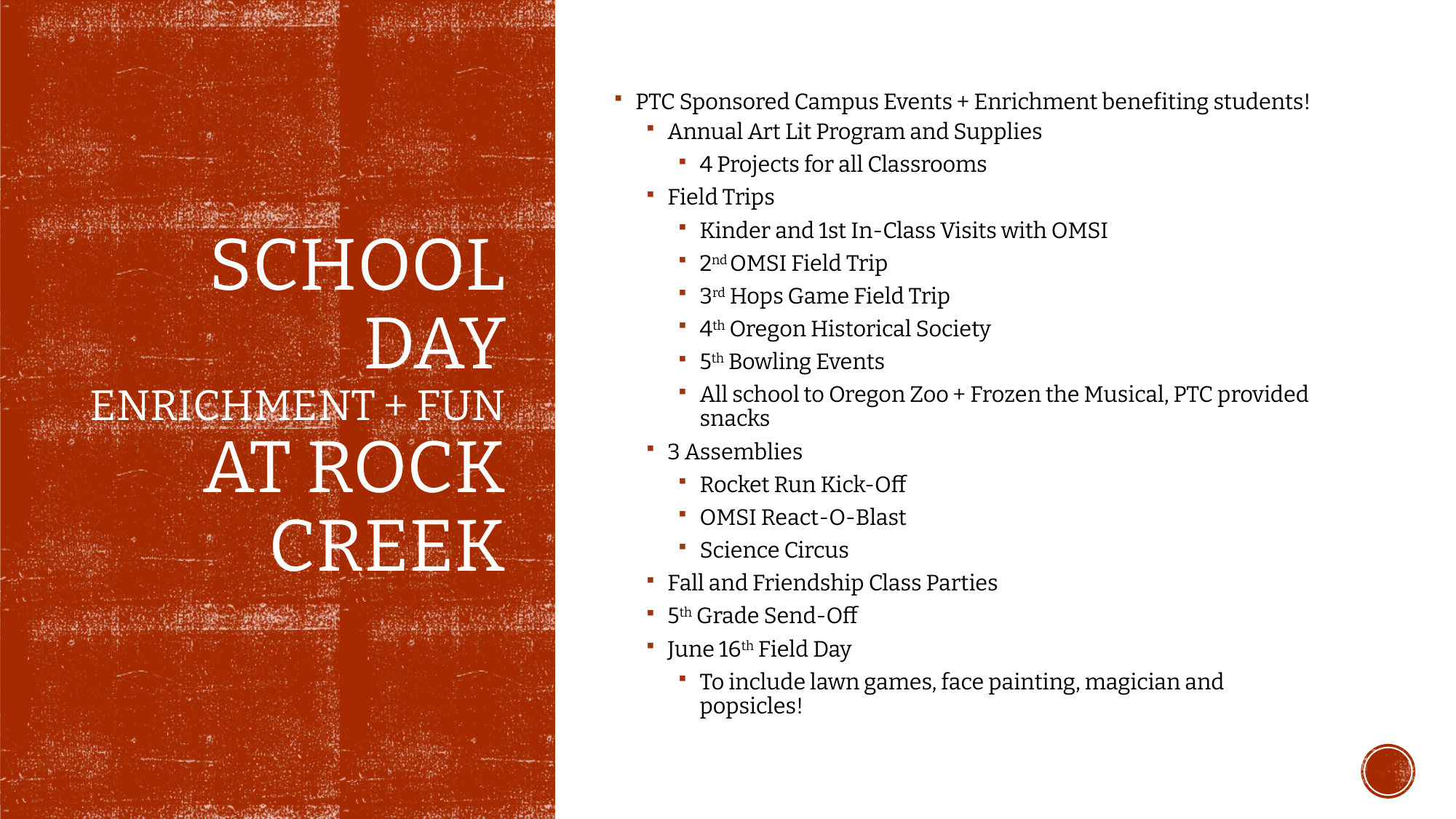

PTC Sponsored Campus Events + Enrichment benefiting students!
Annual Art Lit Program and Supplies
4 Projects for all Classrooms
Field Trips
Kinder and 1st In-Class Visits with OMSI
2nd OMSI Field Trip
3rd Hops Game Field Trip
4th Oregon Historical Society
5th Bowling Events
All school to Oregon Zoo + Frozen the Musical, PTC provided snacks
3 Assemblies
Rocket Run Kick-Off
OMSI React-O-Blast
Science Circus
Fall and Friendship Class Parties
5th Grade Send-Off
June 16th Field Day
To include lawn games, face painting, magician and popsicles!
# School Day Enrichment + Fun at Rock Creek